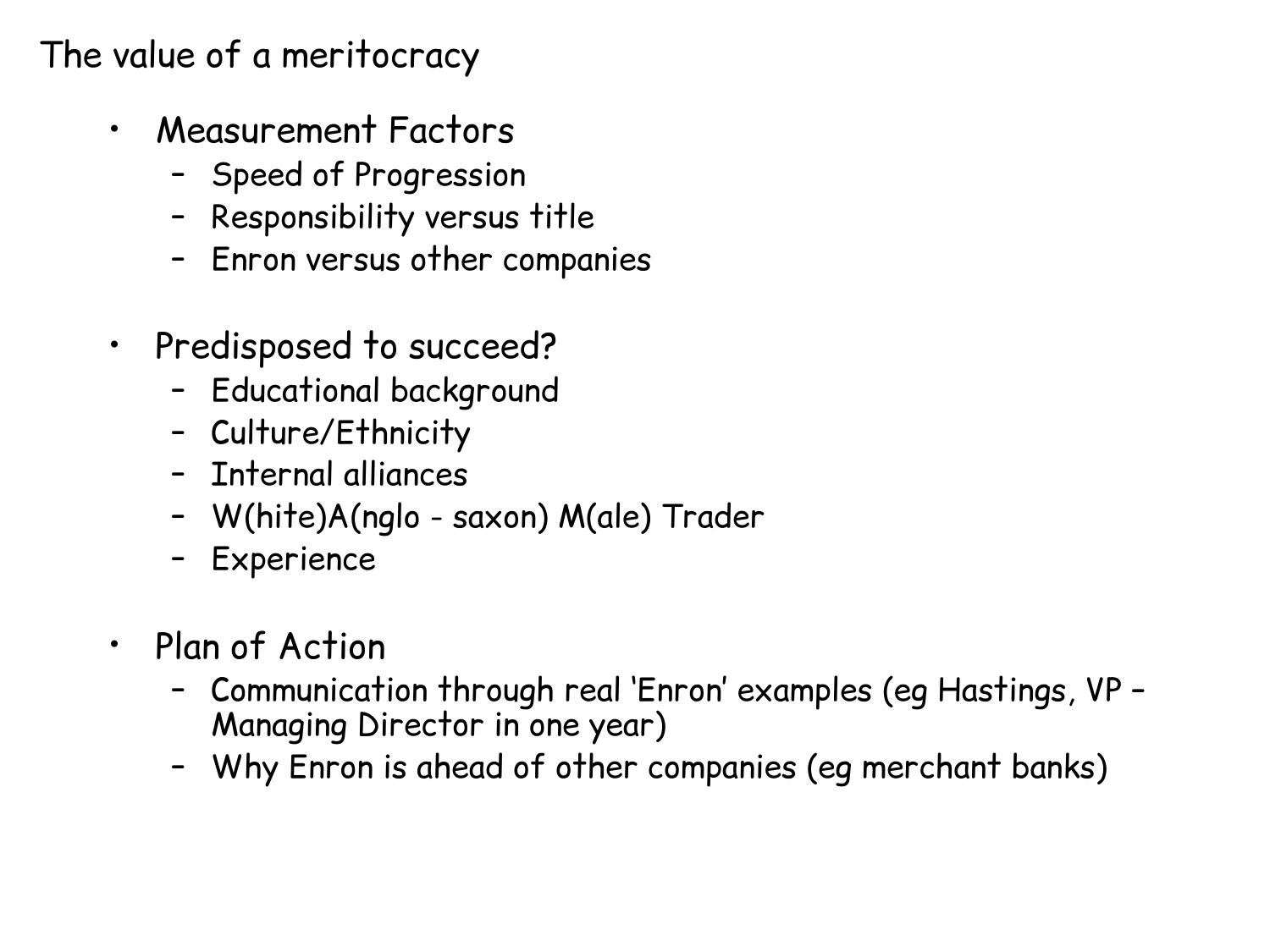

# The value of a meritocracy
Measurement Factors
Speed of Progression
Responsibility versus title
Enron versus other companies

Predisposed to succeed?
Educational background
Culture/Ethnicity
Internal alliances
W(hite)A(nglo - saxon) M(ale) Trader
Experience

Plan of Action
Communication through real ‘Enron’ examples (eg Hastings, VP – Managing Director in one year)
Why Enron is ahead of other companies (eg merchant banks)